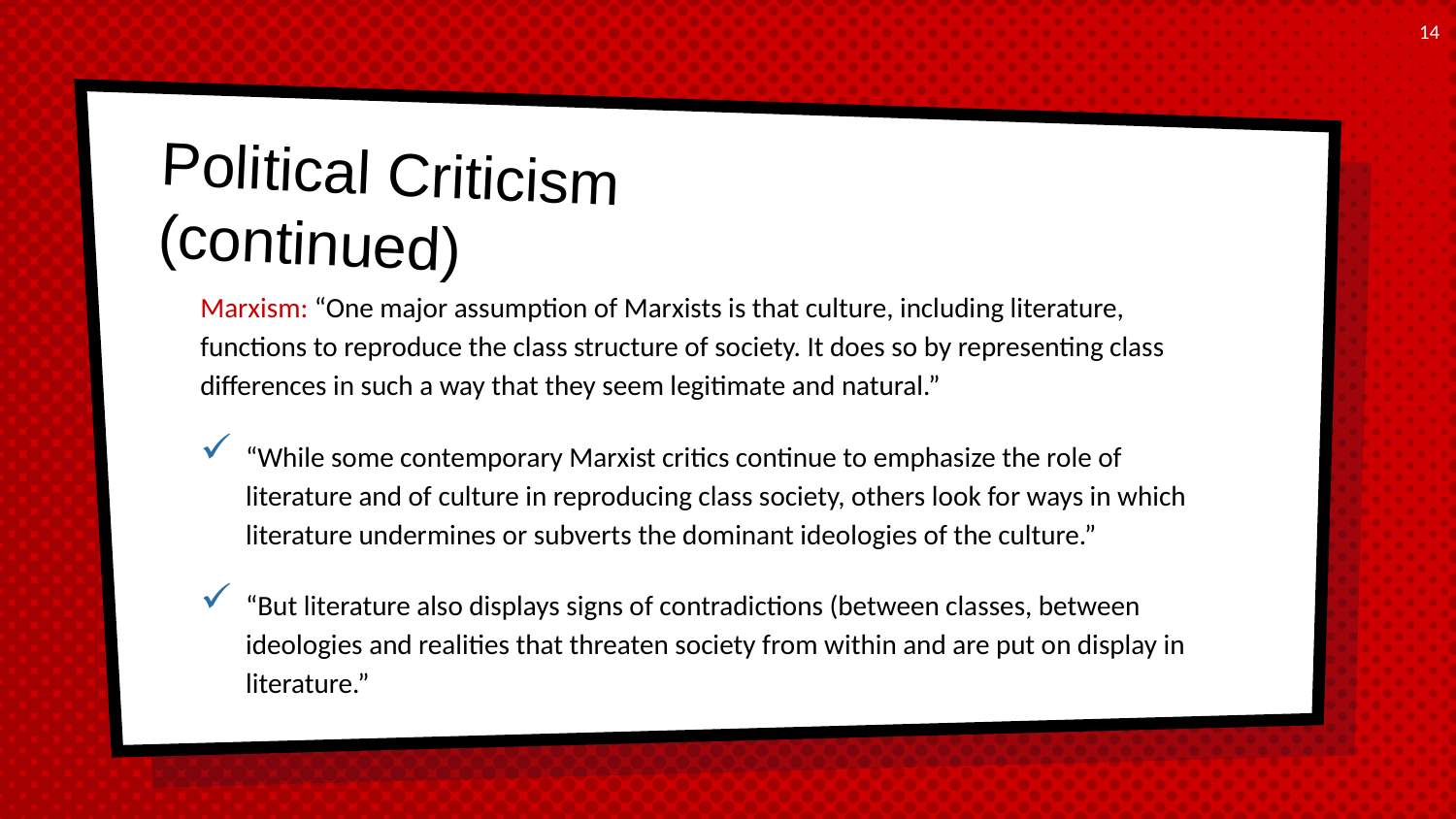

14
Political Criticism (continued)
Marxism: “One major assumption of Marxists is that culture, including literature, functions to reproduce the class structure of society. It does so by representing class differences in such a way that they seem legitimate and natural.”
“While some contemporary Marxist critics continue to emphasize the role of literature and of culture in reproducing class society, others look for ways in which literature undermines or subverts the dominant ideologies of the culture.”
“But literature also displays signs of contradictions (between classes, between ideologies and realities that threaten society from within and are put on display in literature.”